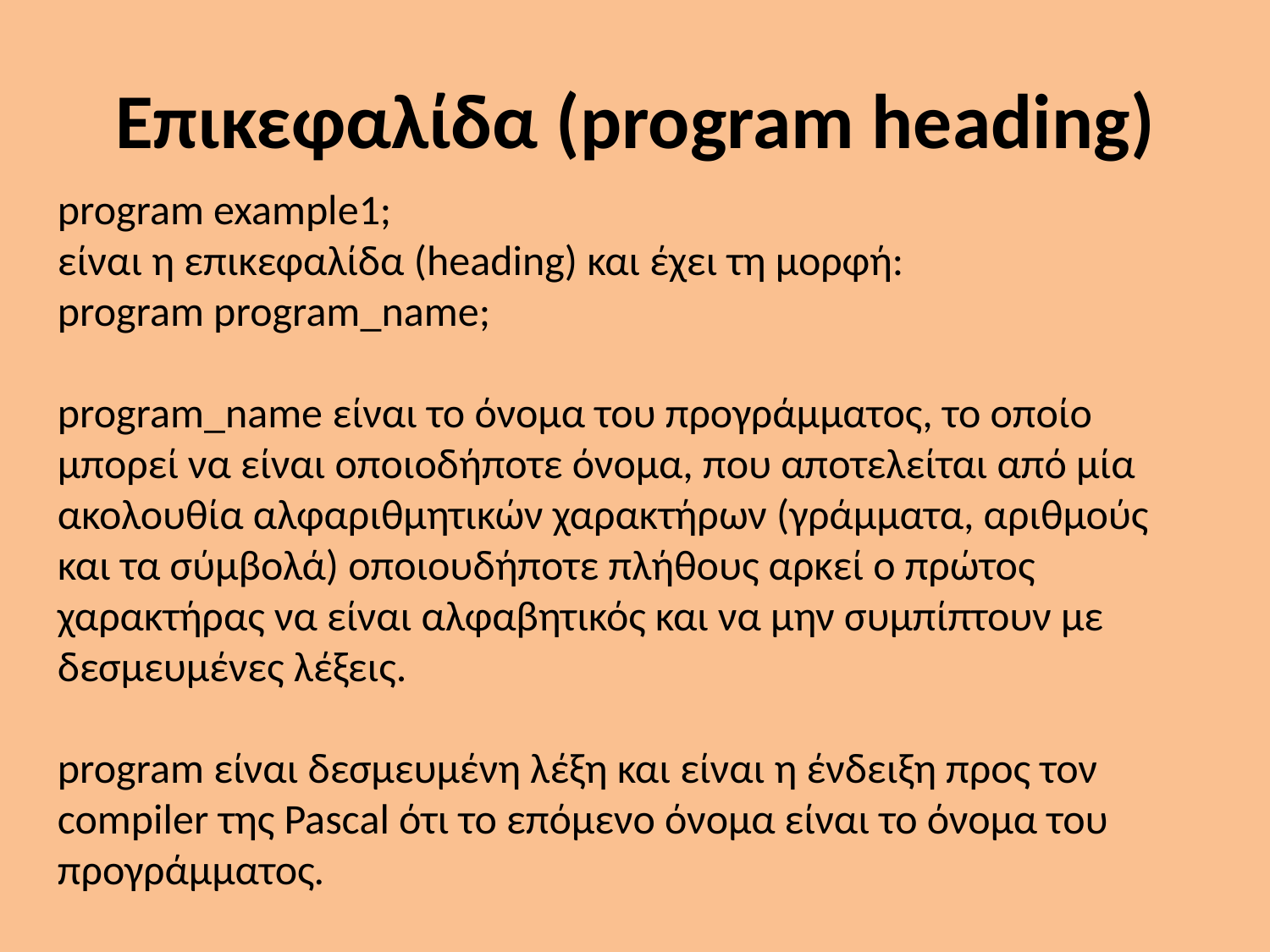

# Επικεφαλίδα (program heading)
program example1;
είναι η επικεφαλίδα (heading) και έχει τη μορφή:
program program_name;

program_name είναι το όνομα του προγράμματος, το οποίο μπορεί να είναι οποιοδήποτε όνομα, που αποτελείται από μία ακολουθία αλφαριθμητικών χαρακτήρων (γράμματα, αριθμούς και τα σύμβολά) οποιουδήποτε πλήθους αρκεί ο πρώτος χαρακτήρας να είναι αλφαβητικός και να μην συμπίπτουν με δεσμευμένες λέξεις.

program είναι δεσμευμένη λέξη και είναι η ένδειξη προς τον compiler της Pascal ότι το επόμενο όνομα είναι το όνομα του προγράμματος.